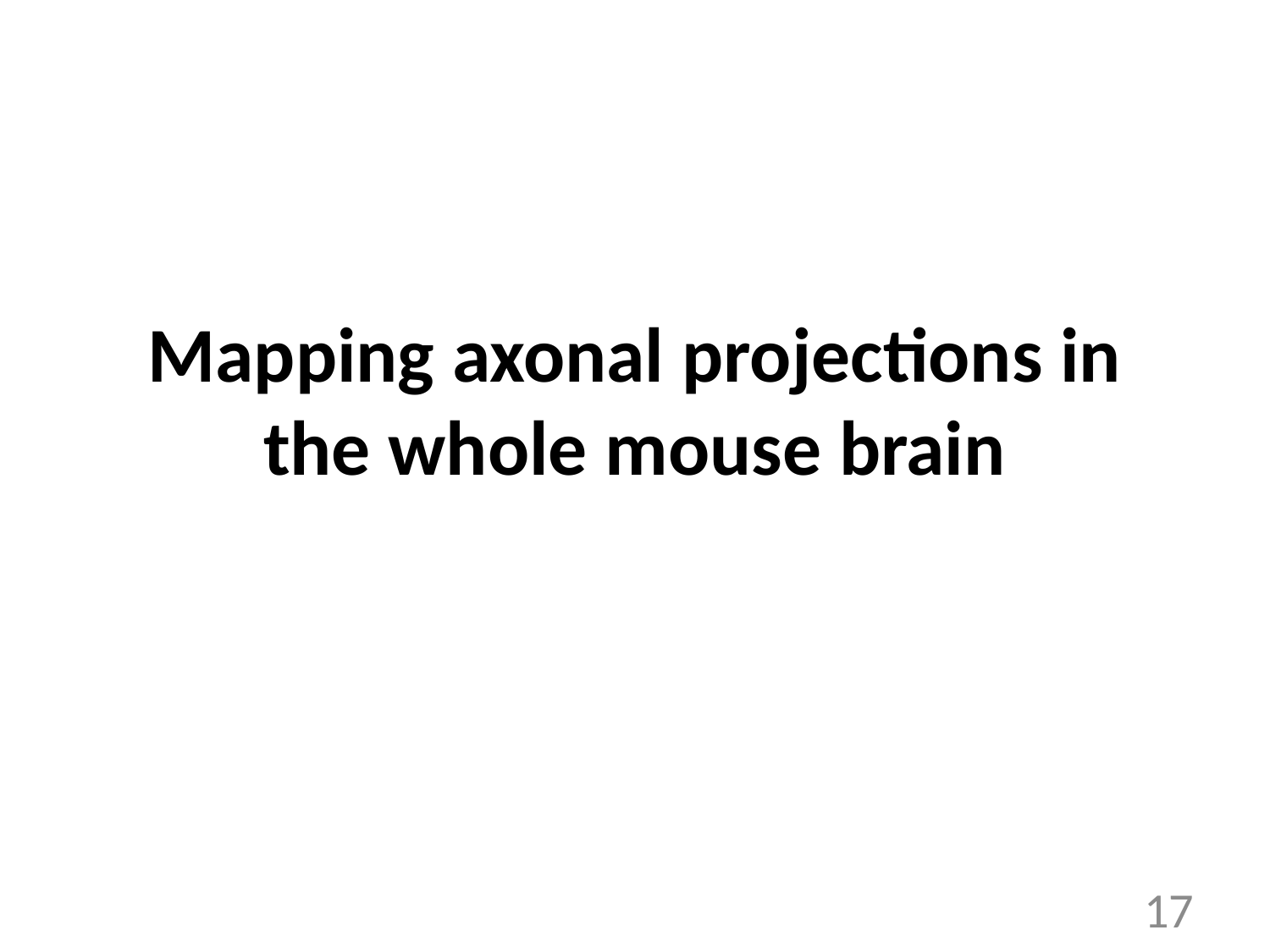

# Mapping axonal projections in the whole mouse brain

17